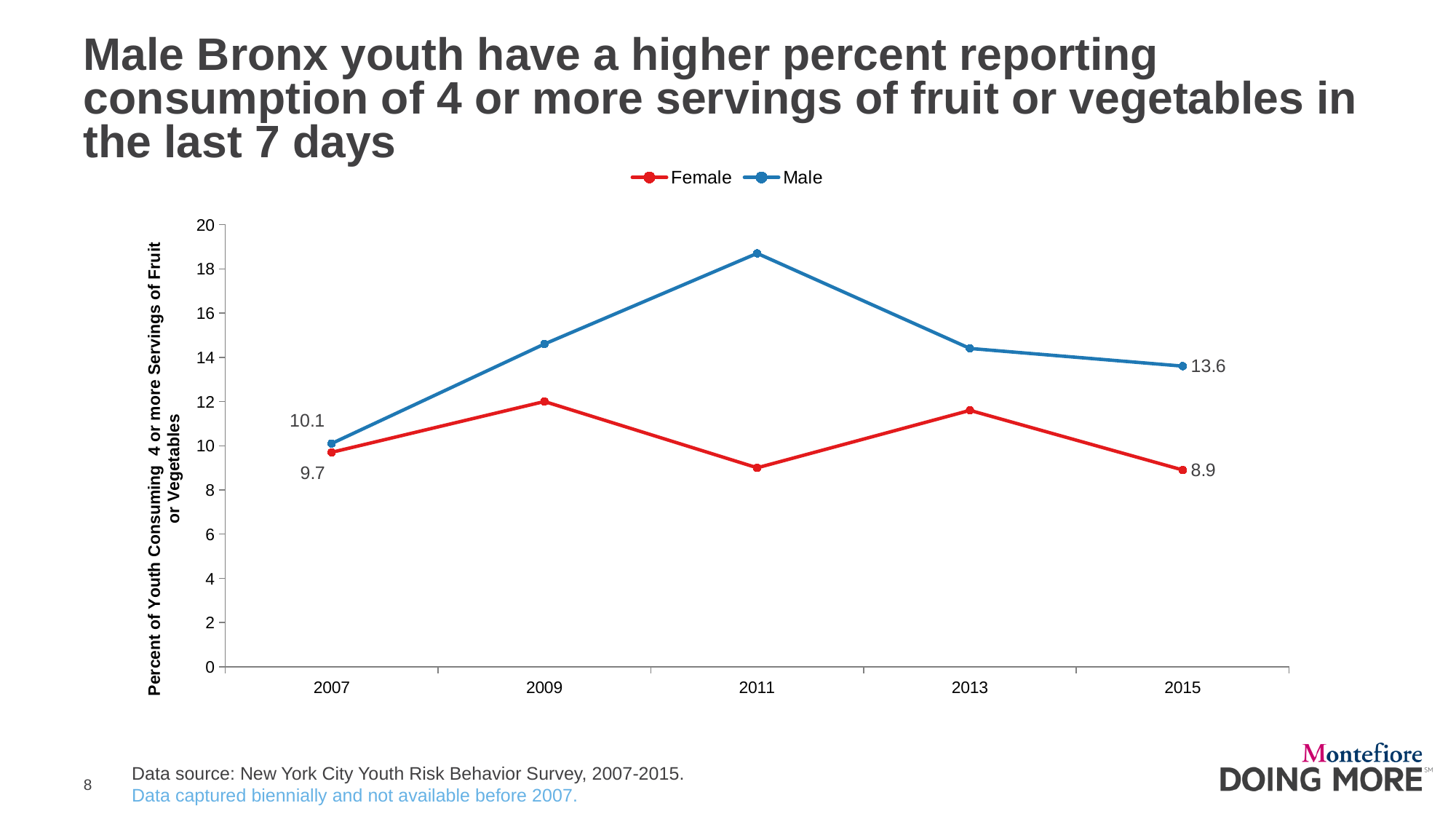

# Male Bronx youth have a higher percent reporting consumption of 4 or more servings of fruit or vegetables in the last 7 days

### Chart

| Category | Female | Male |
|---|---|---|
| 2007 | 9.7 | 10.1 |
| 2009 | 12.0 | 14.6 |
| 2011 | 9.0 | 18.7 |
| 2013 | 11.6 | 14.4 |
| 2015 | 8.9 | 13.6 |
Data source: New York City Youth Risk Behavior Survey, 2007-2015.
Data captured biennially and not available before 2007.